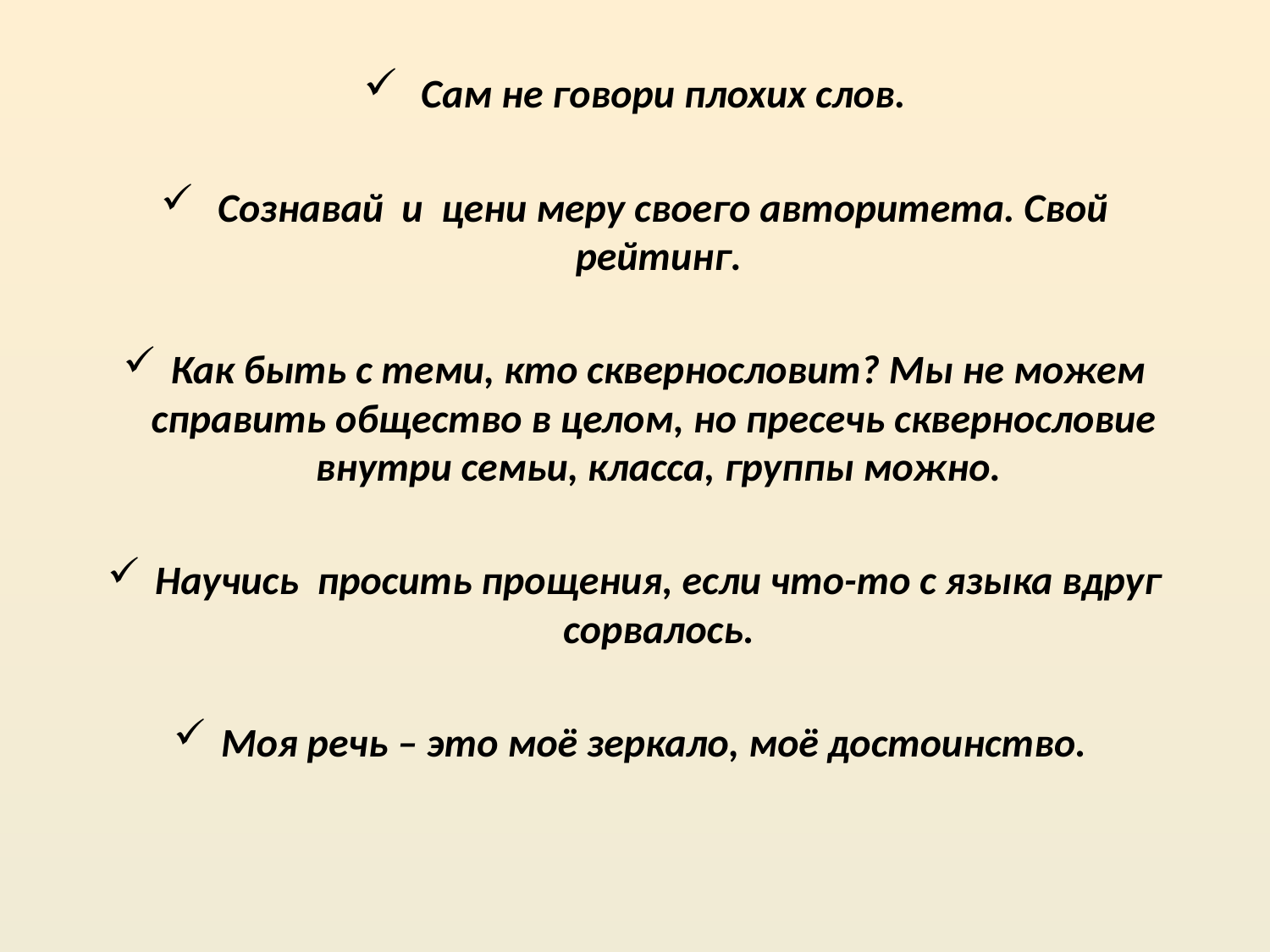

Сам не говори плохих слов.

 Сознавай  и  цени меру своего авторитета. Свой рейтинг.

Как быть с теми, кто сквернословит? Мы не можем справить общество в целом, но пресечь сквернословие  внутри семьи, класса, группы можно.

Научись  просить прощения, если что-то с языка вдруг сорвалось.

Моя речь – это моё зеркало, моё достоинство.